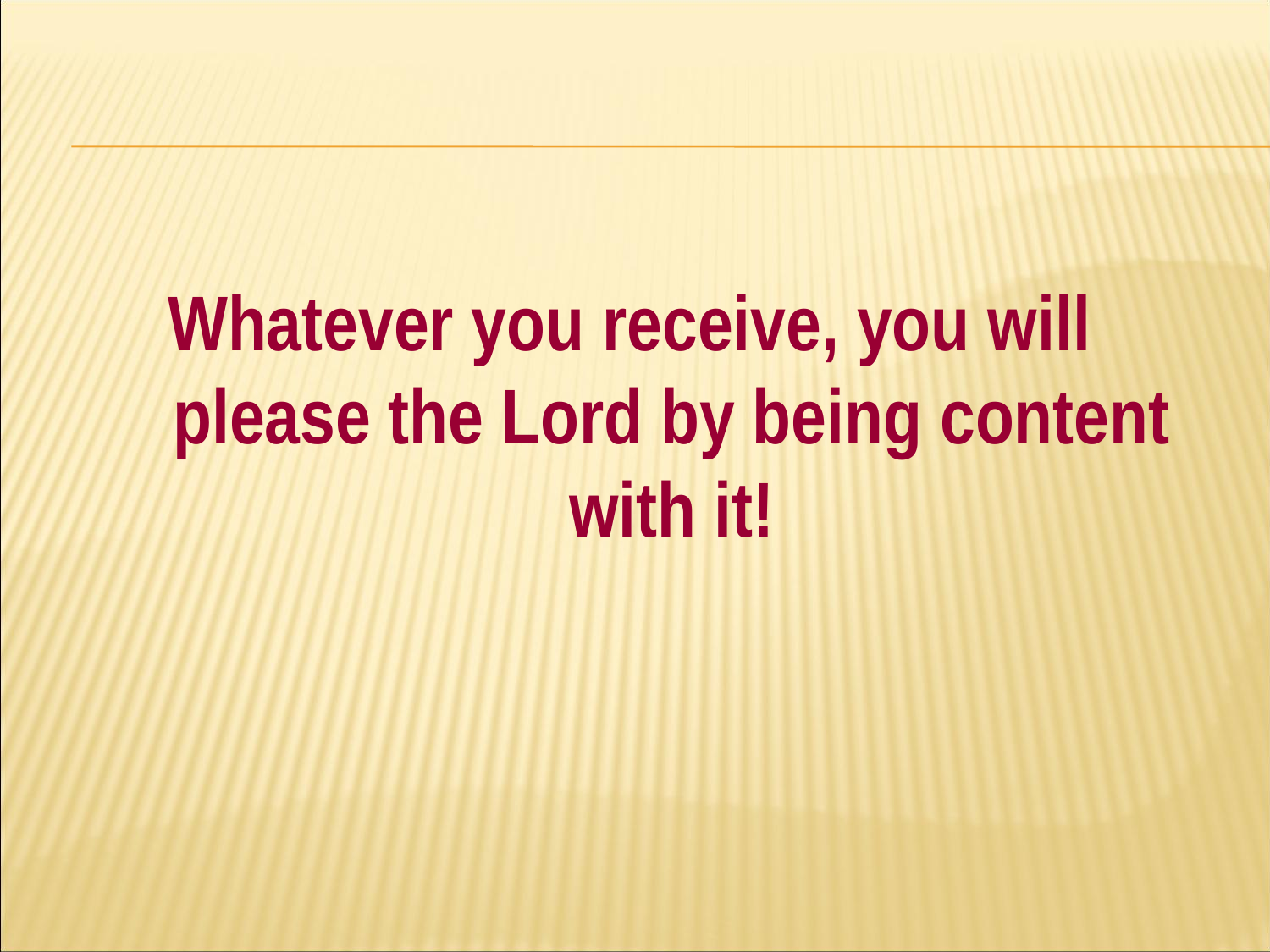

#

Whatever you receive, you will please the Lord by being content with it!